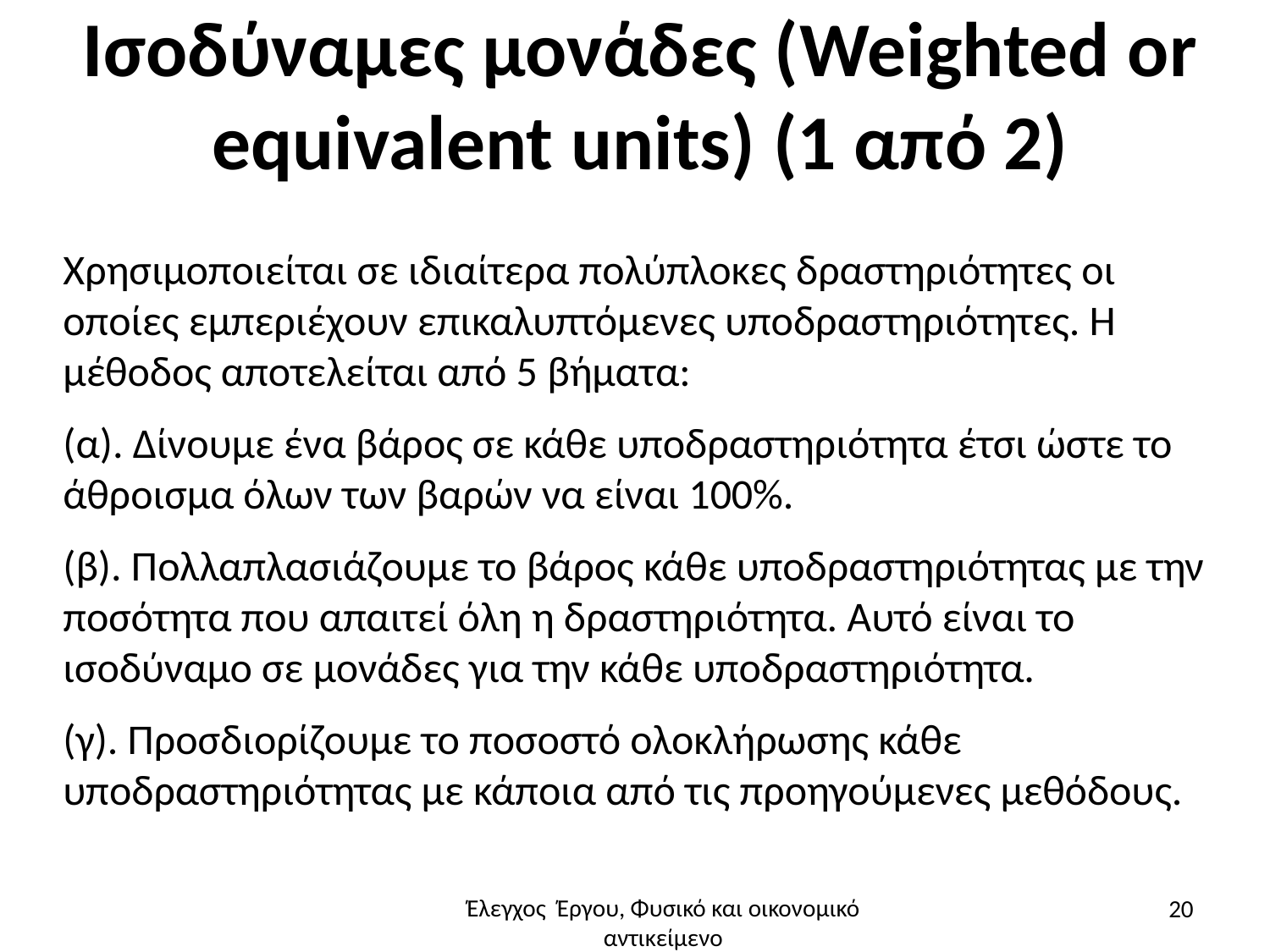

# Ισοδύναμες μονάδες (Weighted or equivalent units) (1 από 2)
Χρησιμοποιείται σε ιδιαίτερα πολύπλοκες δραστηριότητες οι οποίες εμπεριέχουν επικαλυπτόμενες υποδραστηριότητες. Η μέθοδος αποτελείται από 5 βήματα:
(α). Δίνουμε ένα βάρος σε κάθε υποδραστηριότητα έτσι ώστε το άθροισμα όλων των βαρών να είναι 100%.
(β). Πολλαπλασιάζουμε το βάρος κάθε υποδραστηριότητας με την ποσότητα που απαιτεί όλη η δραστηριότητα. Αυτό είναι το ισοδύναμο σε μονάδες για την κάθε υποδραστηριότητα.
(γ). Προσδιορίζουμε το ποσοστό ολοκλήρωσης κάθε υποδραστηριότητας με κάποια από τις προηγούμενες μεθόδους.

20
Έλεγχος  Έργου, Φυσικό και οικονομικό αντικείμενο